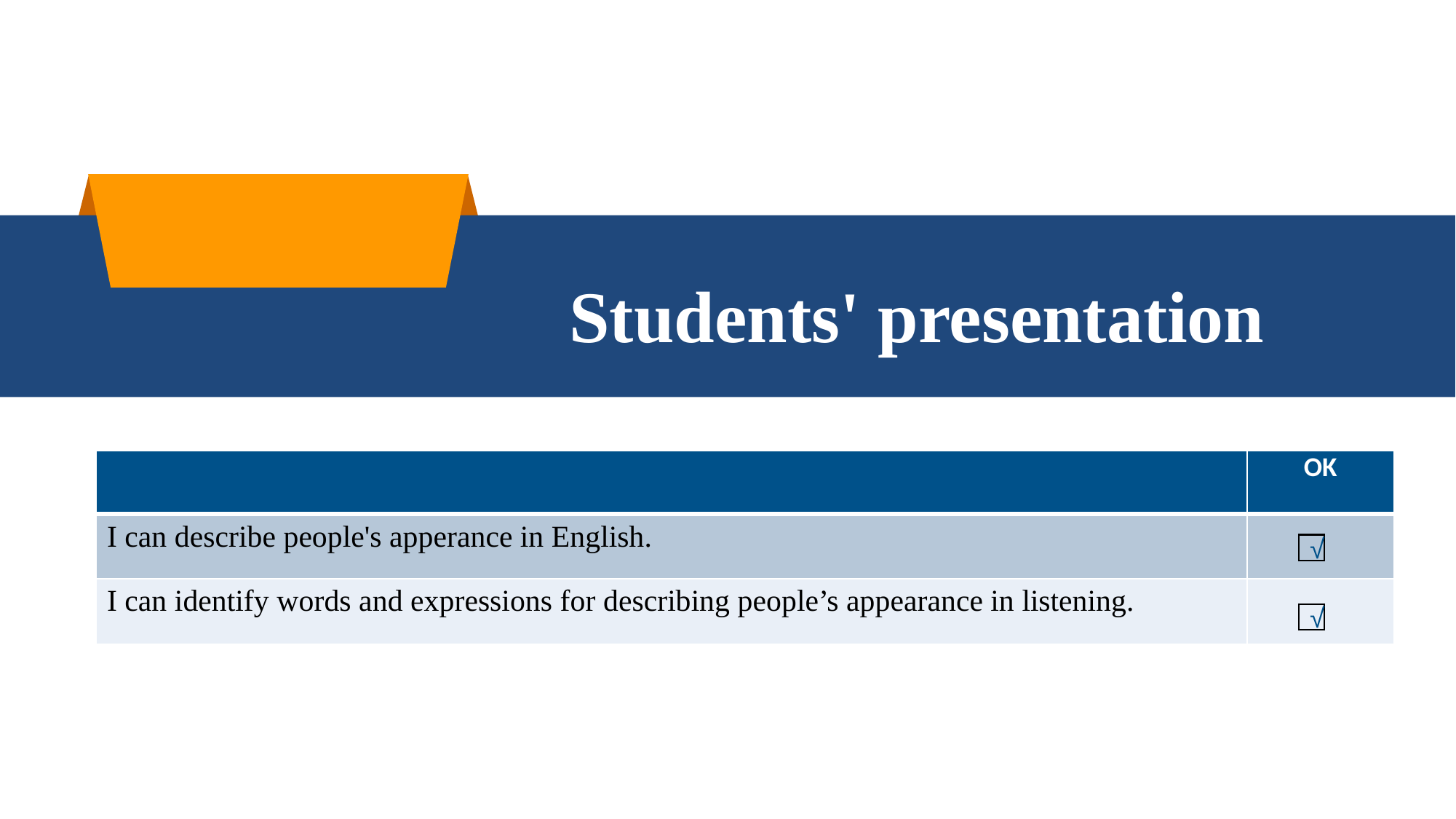

Students' presentation
|  | OK |
| --- | --- |
| I can describe people's apperance in English. |  |
| I can identify words and expressions for describing people’s appearance in listening. |  |
√
√